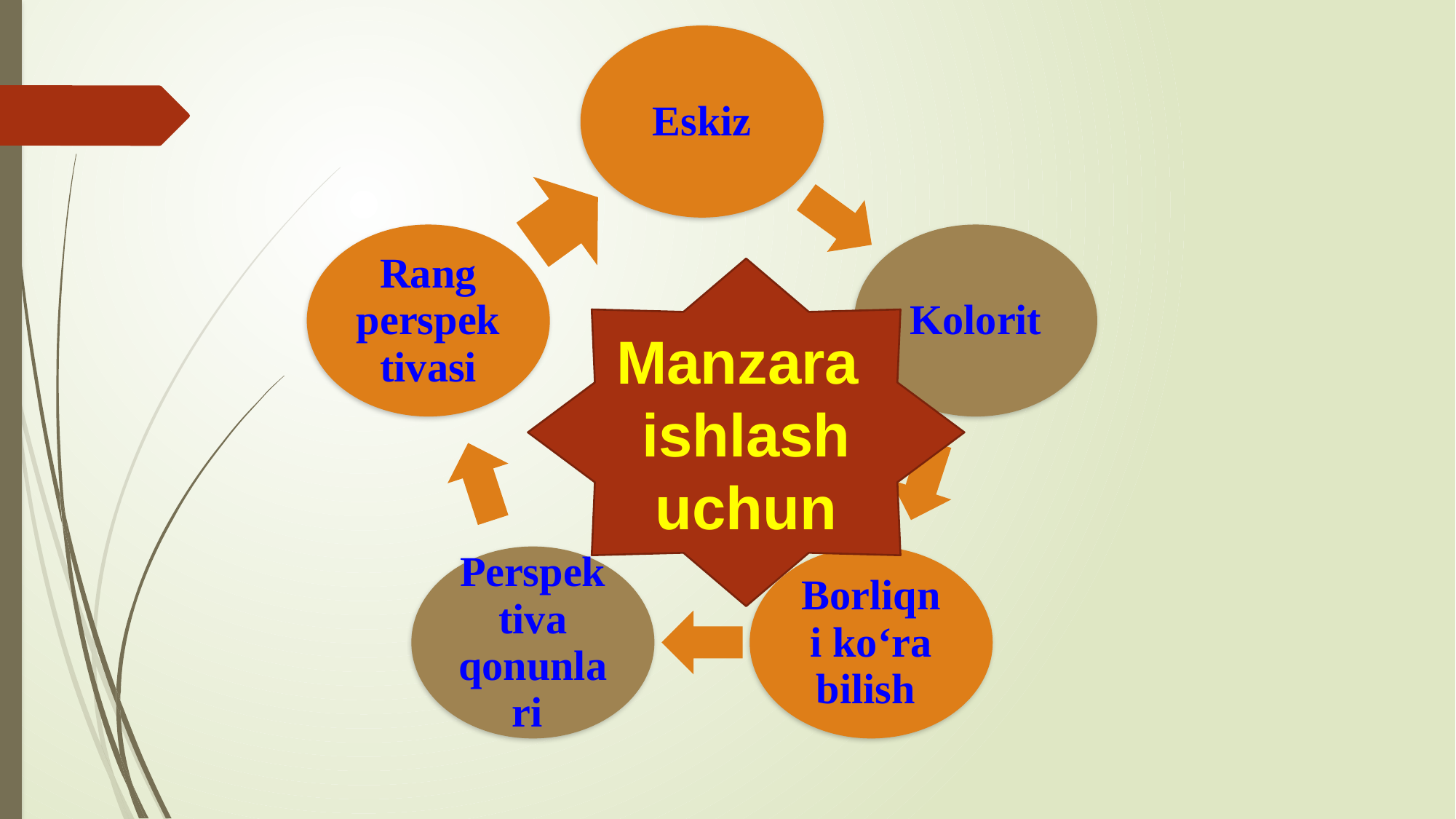

Eskiz
Kolorit
Borliqni ko‘ra bilish
Perspektiva
qonunlari
Rang perspektivasi
Manzara  ishlash uchun